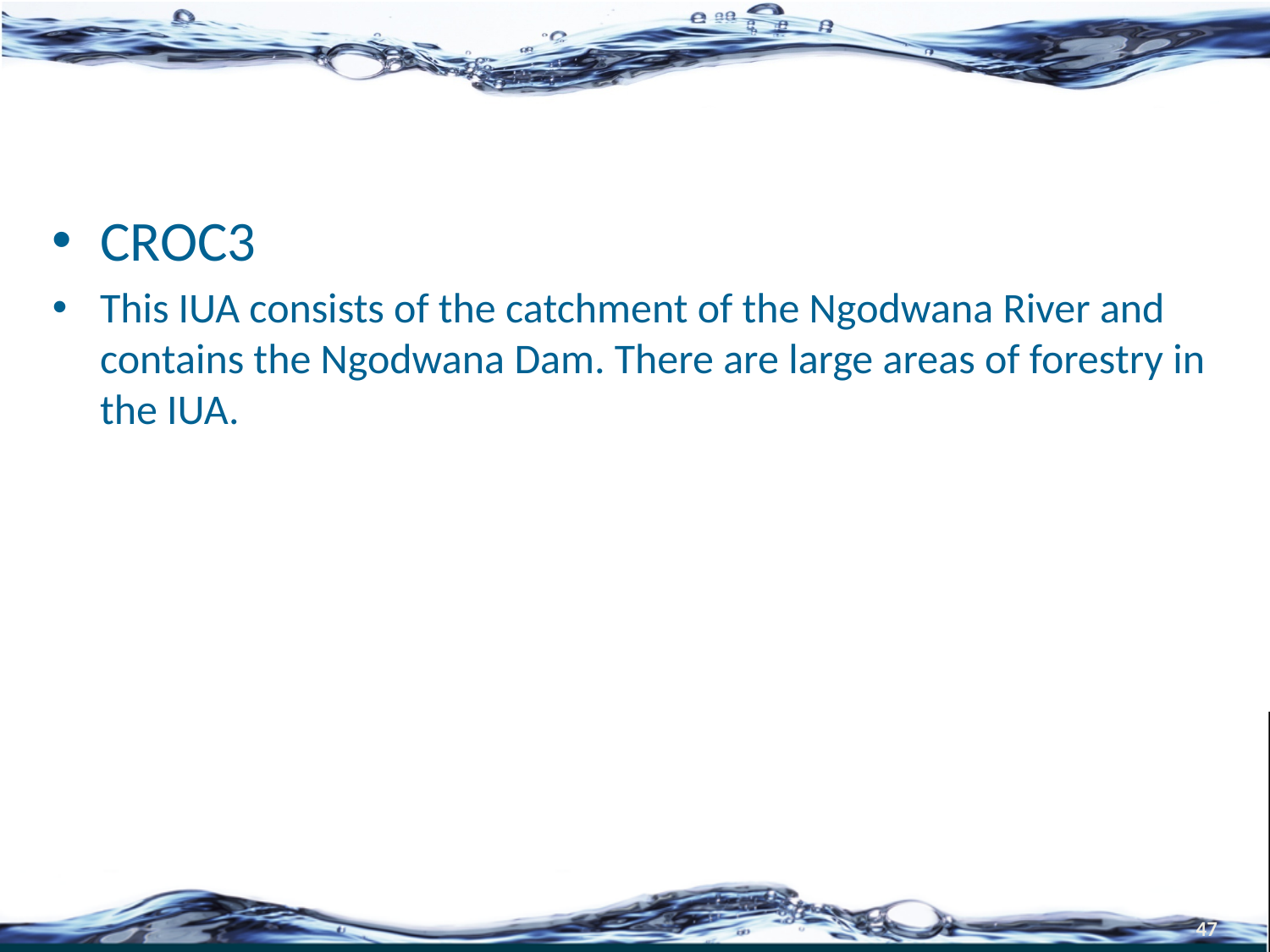

#
CROC3
This IUA consists of the catchment of the Ngodwana River and contains the Ngodwana Dam. There are large areas of forestry in the IUA.

47